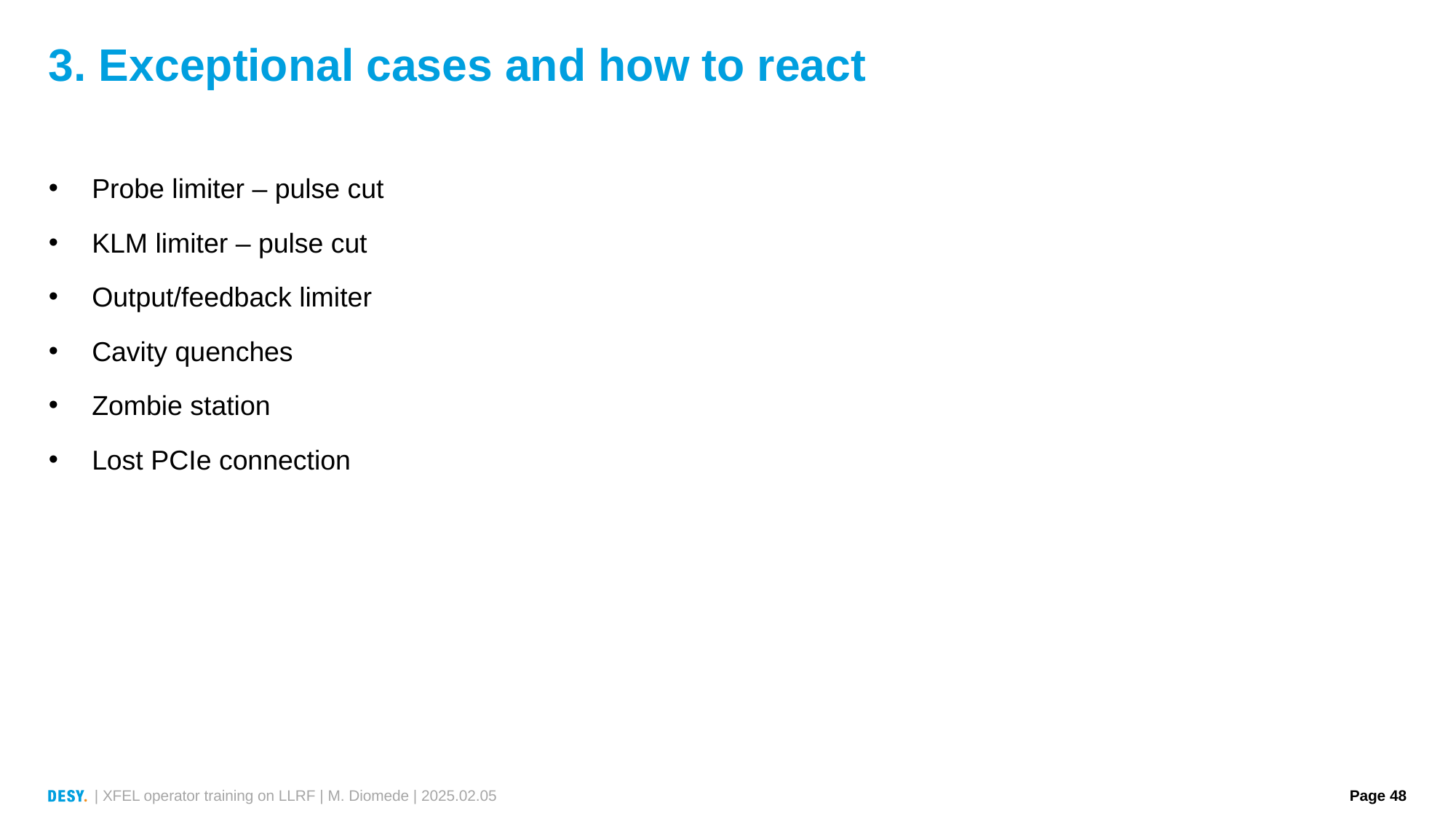

# 3. Exceptional cases and how to react

Probe limiter – pulse cut
KLM limiter – pulse cut
Output/feedback limiter
Cavity quenches
Zombie station
Lost PCIe connection
| XFEL operator training on LLRF | M. Diomede | 2025.02.05